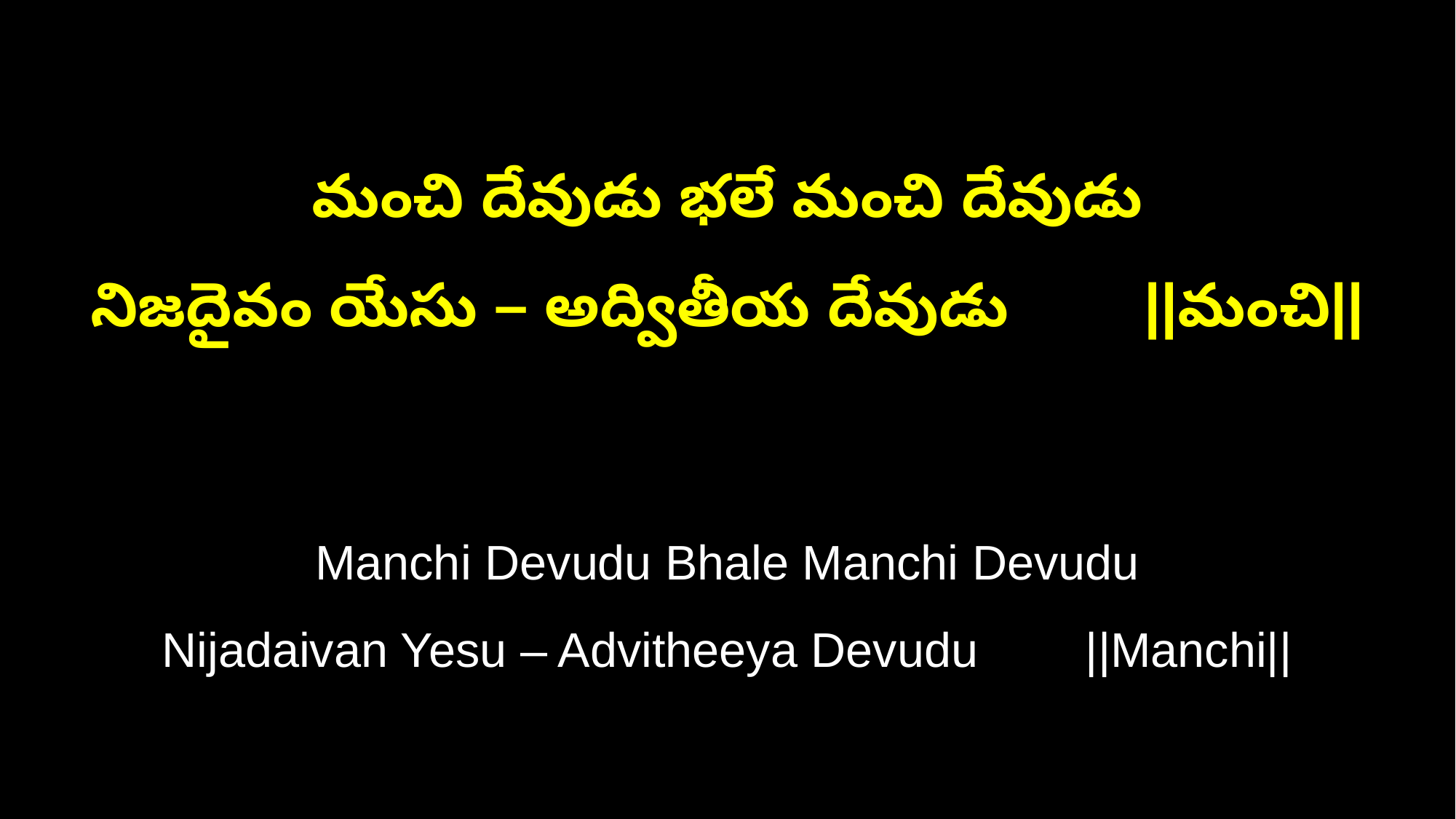

మంచి దేవుడు భలే మంచి దేవుడు
నిజదైవం యేసు – అద్వితీయ దేవుడు        ||మంచి||
Manchi Devudu Bhale Manchi Devudu
Nijadaivan Yesu – Advitheeya Devudu        ||Manchi||